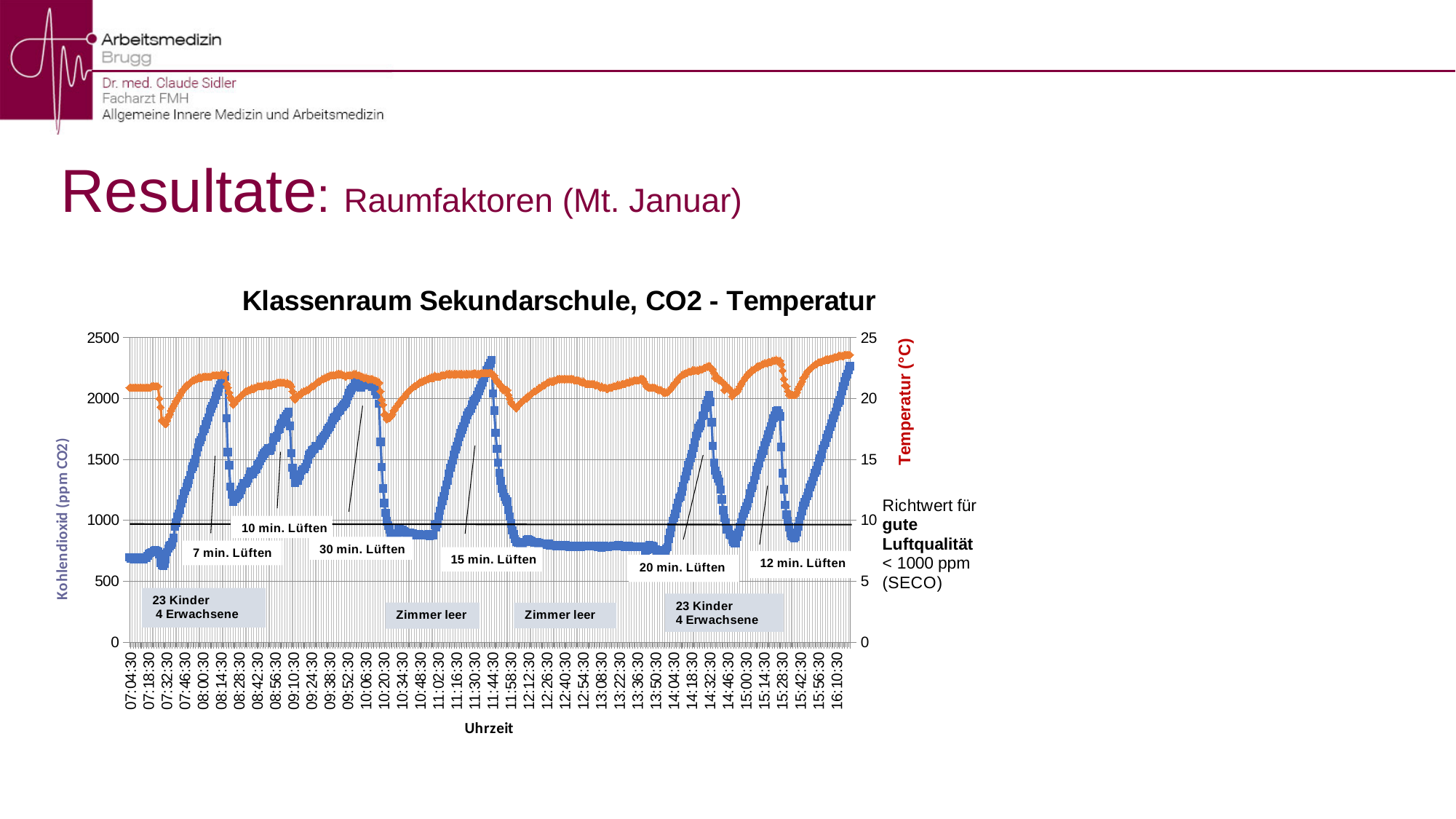

# Resultate: Raumfaktoren (Mt. Januar)

### Chart: Klassenraum Sekundarschule, CO2 - Temperatur

| Category |  |  |
|---|---|---|
| 0.29409722222222223 | 697.0 | 20.9 |
| 0.29479166666666667 | 685.0 | 20.9 |
| 0.29548611111111112 | 685.0 | 20.9 |
| 0.29618055555555556 | 693.0 | 20.9 |
| 0.296875 | 682.0 | 20.9 |
| 0.29756944444444444 | 682.0 | 20.9 |
| 0.29826388888888888 | 677.0 | 20.9 |
| 0.29895833333333333 | 696.0 | 20.9 |
| 0.29965277777777777 | 689.0 | 20.9 |
| 0.30034722222222221 | 687.0 | 20.9 |
| 0.30104166666666665 | 678.0 | 20.9 |
| 0.30173611111111109 | 680.0 | 20.9 |
| 0.30243055555555559 | 689.0 | 20.9 |
| 0.30312499999999998 | 693.0 | 20.9 |
| 0.30381944444444448 | 710.0 | 20.9 |
| 0.30451388888888892 | 727.0 | 20.9 |
| 0.30520833333333336 | 733.0 | 20.9 |
| 0.3059027777777778 | 738.0 | 21.0 |
| 0.30659722222222224 | 739.0 | 21.0 |
| 0.30729166666666669 | 750.0 | 21.0 |
| 0.30798611111111113 | 754.0 | 21.0 |
| 0.30868055555555557 | 751.0 | 21.0 |
| 0.30937500000000001 | 746.0 | 21.0 |
| 0.31006944444444445 | 724.0 | 20.0 |
| 0.3107638888888889 | 651.0 | 19.3 |
| 0.31145833333333334 | 635.0 | 18.2 |
| 0.31215277777777778 | 628.0 | 18.2 |
| 0.31284722222222222 | 645.0 | 18.0 |
| 0.31354166666666666 | 680.0 | 17.9 |
| 0.3142361111111111 | 738.0 | 18.2 |
| 0.31493055555555555 | 770.0 | 18.5 |
| 0.31562499999999999 | 790.0 | 18.7 |
| 0.31631944444444443 | 799.0 | 19.0 |
| 0.31701388888888887 | 819.0 | 19.2 |
| 0.31770833333333331 | 854.0 | 19.4 |
| 0.31840277777777776 | 949.0 | 19.6 |
| 0.3190972222222222 | 981.0 | 19.8 |
| 0.31979166666666664 | 1028.0 | 20.0 |
| 0.32048611111111108 | 1056.0 | 20.1 |
| 0.32118055555555552 | 1089.0 | 20.3 |
| 0.32187500000000002 | 1139.0 | 20.5 |
| 0.32256944444444446 | 1176.0 | 20.7 |
| 0.32326388888888885 | 1221.0 | 20.8 |
| 0.32395833333333335 | 1241.0 | 20.9 |
| 0.32465277777777779 | 1273.0 | 21.1 |
| 0.32534722222222223 | 1303.0 | 21.1 |
| 0.32604166666666667 | 1332.0 | 21.2 |
| 0.32673611111111112 | 1373.0 | 21.3 |
| 0.32743055555555556 | 1420.0 | 21.4 |
| 0.328125 | 1442.0 | 21.5 |
| 0.32881944444444444 | 1471.0 | 21.5 |
| 0.32951388888888888 | 1503.0 | 21.6 |
| 0.33020833333333333 | 1559.0 | 21.6 |
| 0.33090277777777777 | 1599.0 | 21.7 |
| 0.33159722222222221 | 1640.0 | 21.7 |
| 0.33229166666666665 | 1661.0 | 21.7 |
| 0.33298611111111115 | 1684.0 | 21.7 |
| 0.33368055555555554 | 1731.0 | 21.8 |
| 0.33437499999999998 | 1749.0 | 21.8 |
| 0.33506944444444442 | 1787.0 | 21.8 |
| 0.33576388888888892 | 1816.0 | 21.8 |
| 0.3364583333333333 | 1844.0 | 21.8 |
| 0.3371527777777778 | 1889.0 | 21.8 |
| 0.33784722222222219 | 1917.0 | 21.8 |
| 0.33854166666666669 | 1941.0 | 21.9 |
| 0.33923611111111113 | 1962.0 | 21.9 |
| 0.33993055555555557 | 1989.0 | 21.9 |
| 0.34062500000000001 | 2025.0 | 21.9 |
| 0.34131944444444445 | 2058.0 | 21.9 |
| 0.3420138888888889 | 2083.0 | 21.9 |
| 0.34270833333333334 | 2112.0 | 21.9 |
| 0.34340277777777778 | 2122.0 | 22.0 |
| 0.34409722222222222 | 2157.0 | 21.9 |
| 0.34479166666666666 | 2175.0 | 21.9 |
| 0.3454861111111111 | 2183.0 | 22.0 |
| 0.34618055555555555 | 1838.0 | 21.2 |
| 0.34687499999999999 | 1561.0 | 20.9 |
| 0.34756944444444443 | 1454.0 | 20.5 |
| 0.34826388888888887 | 1277.0 | 20.1 |
| 0.34895833333333331 | 1212.0 | 19.9 |
| 0.34965277777777781 | 1154.0 | 19.5 |
| 0.3503472222222222 | 1192.0 | 19.6 |
| 0.3510416666666667 | 1176.0 | 19.8 |
| 0.35173611111111108 | 1190.0 | 19.9 |
| 0.35243055555555558 | 1207.0 | 20.0 |
| 0.35312500000000002 | 1220.0 | 20.1 |
| 0.35381944444444446 | 1251.0 | 20.2 |
| 0.35451388888888885 | 1273.0 | 20.3 |
| 0.35520833333333335 | 1303.0 | 20.4 |
| 0.35590277777777773 | 1302.0 | 20.5 |
| 0.35659722222222223 | 1308.0 | 20.6 |
| 0.35729166666666662 | 1325.0 | 20.6 |
| 0.35798611111111112 | 1345.0 | 20.7 |
| 0.3586805555555555 | 1376.0 | 20.7 |
| 0.359375 | 1401.0 | 20.8 |
| 0.3600694444444445 | 1377.0 | 20.8 |
| 0.36076388888888888 | 1399.0 | 20.8 |
| 0.36145833333333338 | 1415.0 | 20.9 |
| 0.36215277777777777 | 1422.0 | 20.9 |
| 0.36284722222222227 | 1454.0 | 21.0 |
| 0.36354166666666665 | 1465.0 | 21.0 |
| 0.36423611111111115 | 1486.0 | 21.0 |
| 0.36493055555555554 | 1510.0 | 21.0 |
| 0.36562499999999998 | 1532.0 | 21.0 |
| 0.36631944444444442 | 1548.0 | 21.1 |
| 0.36701388888888892 | 1562.0 | 21.1 |
| 0.3677083333333333 | 1576.0 | 21.1 |
| 0.3684027777777778 | 1591.0 | 21.1 |
| 0.36909722222222219 | 1569.0 | 21.1 |
| 0.36979166666666669 | 1575.0 | 21.1 |
| 0.37048611111111113 | 1599.0 | 21.1 |
| 0.37118055555555557 | 1652.0 | 21.2 |
| 0.37187500000000001 | 1685.0 | 21.2 |
| 0.37256944444444445 | 1677.0 | 21.2 |
| 0.3732638888888889 | 1696.0 | 21.3 |
| 0.37395833333333334 | 1745.0 | 21.3 |
| 0.37465277777777778 | 1753.0 | 21.3 |
| 0.37534722222222222 | 1792.0 | 21.3 |
| 0.37604166666666666 | 1802.0 | 21.3 |
| 0.3767361111111111 | 1836.0 | 21.3 |
| 0.37743055555555555 | 1835.0 | 21.3 |
| 0.37812499999999999 | 1855.0 | 21.2 |
| 0.37881944444444443 | 1876.0 | 21.3 |
| 0.37951388888888887 | 1890.0 | 21.2 |
| 0.38020833333333331 | 1777.0 | 21.2 |
| 0.38090277777777781 | 1550.0 | 21.0 |
| 0.3815972222222222 | 1432.0 | 20.6 |
| 0.3822916666666667 | 1376.0 | 20.1 |
| 0.38298611111111108 | 1305.0 | 19.9 |
| 0.38368055555555558 | 1335.0 | 20.2 |
| 0.38437500000000002 | 1327.0 | 20.2 |
| 0.38506944444444446 | 1359.0 | 20.3 |
| 0.38576388888888885 | 1376.0 | 20.3 |
| 0.38645833333333335 | 1409.0 | 20.5 |
| 0.38715277777777773 | 1422.0 | 20.5 |
| 0.38784722222222223 | 1421.0 | 20.6 |
| 0.38854166666666662 | 1437.0 | 20.6 |
| 0.38923611111111112 | 1465.0 | 20.7 |
| 0.3899305555555555 | 1502.0 | 20.7 |
| 0.390625 | 1540.0 | 20.8 |
| 0.3913194444444445 | 1550.0 | 20.9 |
| 0.39201388888888888 | 1572.0 | 21.0 |
| 0.39270833333333338 | 1582.0 | 21.0 |
| 0.39340277777777777 | 1589.0 | 21.1 |
| 0.39409722222222227 | 1611.0 | 21.2 |
| 0.39479166666666665 | 1610.0 | 21.3 |
| 0.39548611111111115 | 1613.0 | 21.4 |
| 0.39618055555555554 | 1631.0 | 21.4 |
| 0.39687499999999998 | 1656.0 | 21.5 |
| 0.39756944444444442 | 1673.0 | 21.6 |
| 0.39826388888888892 | 1691.0 | 21.6 |
| 0.3989583333333333 | 1701.0 | 21.7 |
| 0.3996527777777778 | 1718.0 | 21.7 |
| 0.40034722222222219 | 1743.0 | 21.8 |
| 0.40104166666666669 | 1758.0 | 21.8 |
| 0.40173611111111113 | 1769.0 | 21.9 |
| 0.40243055555555557 | 1794.0 | 21.9 |
| 0.40312500000000001 | 1821.0 | 21.9 |
| 0.40381944444444445 | 1841.0 | 21.9 |
| 0.4045138888888889 | 1849.0 | 21.9 |
| 0.40520833333333334 | 1860.0 | 22.0 |
| 0.40590277777777778 | 1889.0 | 22.0 |
| 0.40659722222222222 | 1899.0 | 22.0 |
| 0.40729166666666666 | 1907.0 | 22.0 |
| 0.4079861111111111 | 1927.0 | 22.0 |
| 0.40868055555555555 | 1937.0 | 21.9 |
| 0.40937499999999999 | 1954.0 | 21.9 |
| 0.41006944444444443 | 1965.0 | 21.8 |
| 0.41076388888888887 | 1992.0 | 21.9 |
| 0.41145833333333331 | 2022.0 | 21.9 |
| 0.41215277777777781 | 2046.0 | 21.9 |
| 0.4128472222222222 | 2068.0 | 21.9 |
| 0.4135416666666667 | 2085.0 | 21.9 |
| 0.41423611111111108 | 2096.0 | 22.0 |
| 0.41493055555555558 | 2130.0 | 22.0 |
| 0.41562500000000002 | 2144.0 | 22.0 |
| 0.41631944444444446 | 2168.0 | 21.9 |
| 0.41701388888888885 | 2171.0 | 21.9 |
| 0.41770833333333335 | 2099.0 | 21.9 |
| 0.41840277777777773 | 2093.0 | 21.8 |
| 0.41909722222222223 | 2110.0 | 21.8 |
| 0.41979166666666662 | 2116.0 | 21.7 |
| 0.42048611111111112 | 2117.0 | 21.7 |
| 0.4211805555555555 | 2110.0 | 21.7 |
| 0.421875 | 2110.0 | 21.6 |
| 0.4225694444444445 | 2110.0 | 21.6 |
| 0.42326388888888888 | 2113.0 | 21.6 |
| 0.42395833333333338 | 2111.0 | 21.6 |
| 0.42465277777777777 | 2096.0 | 21.6 |
| 0.42534722222222227 | 2105.0 | 21.5 |
| 0.42604166666666665 | 2063.0 | 21.5 |
| 0.42673611111111115 | 2031.0 | 21.4 |
| 0.42743055555555554 | 2031.0 | 21.4 |
| 0.42812499999999998 | 1959.0 | 21.3 |
| 0.42881944444444442 | 1645.0 | 20.6 |
| 0.42951388888888892 | 1438.0 | 19.9 |
| 0.4302083333333333 | 1262.0 | 19.5 |
| 0.4309027777777778 | 1142.0 | 18.7 |
| 0.43159722222222219 | 1063.0 | 18.7 |
| 0.43229166666666669 | 992.0 | 18.3 |
| 0.43298611111111113 | 958.0 | 18.4 |
| 0.43368055555555557 | 928.0 | 18.4 |
| 0.43437500000000001 | 894.0 | 18.5 |
| 0.43506944444444445 | 888.0 | 18.7 |
| 0.4357638888888889 | 884.0 | 19.0 |
| 0.43645833333333334 | 870.0 | 19.1 |
| 0.43715277777777778 | 885.0 | 19.3 |
| 0.43784722222222222 | 891.0 | 19.4 |
| 0.43854166666666666 | 941.0 | 19.6 |
| 0.4392361111111111 | 938.0 | 19.7 |
| 0.43993055555555555 | 917.0 | 19.9 |
| 0.44062499999999999 | 924.0 | 20.0 |
| 0.44131944444444443 | 909.0 | 20.1 |
| 0.44201388888888887 | 903.0 | 20.2 |
| 0.44270833333333331 | 897.0 | 20.4 |
| 0.44340277777777781 | 901.0 | 20.5 |
| 0.4440972222222222 | 898.0 | 20.6 |
| 0.4447916666666667 | 899.0 | 20.7 |
| 0.44548611111111108 | 889.0 | 20.8 |
| 0.44618055555555558 | 893.0 | 20.9 |
| 0.44687500000000002 | 876.0 | 21.0 |
| 0.44756944444444446 | 881.0 | 21.0 |
| 0.44826388888888885 | 885.0 | 21.1 |
| 0.44895833333333335 | 878.0 | 21.2 |
| 0.44965277777777773 | 885.0 | 21.3 |
| 0.45034722222222223 | 881.0 | 21.3 |
| 0.45104166666666662 | 877.0 | 21.4 |
| 0.45173611111111112 | 879.0 | 21.4 |
| 0.4524305555555555 | 882.0 | 21.5 |
| 0.453125 | 883.0 | 21.5 |
| 0.4538194444444445 | 879.0 | 21.6 |
| 0.45451388888888888 | 887.0 | 21.6 |
| 0.45520833333333338 | 874.0 | 21.7 |
| 0.45590277777777777 | 878.0 | 21.7 |
| 0.45659722222222227 | 877.0 | 21.7 |
| 0.45729166666666665 | 877.0 | 21.7 |
| 0.45798611111111115 | 964.0 | 21.9 |
| 0.45868055555555554 | 945.0 | 21.8 |
| 0.45937499999999998 | 973.0 | 21.8 |
| 0.46006944444444442 | 1030.0 | 21.8 |
| 0.46076388888888892 | 1078.0 | 21.8 |
| 0.4614583333333333 | 1123.0 | 21.9 |
| 0.4621527777777778 | 1161.0 | 21.9 |
| 0.46284722222222219 | 1198.0 | 21.9 |
| 0.46354166666666669 | 1245.0 | 21.9 |
| 0.46423611111111113 | 1291.0 | 22.0 |
| 0.46493055555555557 | 1325.0 | 22.0 |
| 0.46562500000000001 | 1384.0 | 22.0 |
| 0.46631944444444445 | 1432.0 | 22.0 |
| 0.4670138888888889 | 1464.0 | 22.0 |
| 0.46770833333333334 | 1493.0 | 22.0 |
| 0.46840277777777778 | 1540.0 | 22.0 |
| 0.46909722222222222 | 1583.0 | 22.0 |
| 0.46979166666666666 | 1608.0 | 22.0 |
| 0.4704861111111111 | 1645.0 | 22.0 |
| 0.47118055555555555 | 1682.0 | 22.0 |
| 0.47187499999999999 | 1716.0 | 22.0 |
| 0.47256944444444443 | 1747.0 | 22.0 |
| 0.47326388888888887 | 1770.0 | 22.0 |
| 0.47395833333333331 | 1801.0 | 22.0 |
| 0.47465277777777781 | 1826.0 | 22.0 |
| 0.4753472222222222 | 1864.0 | 22.0 |
| 0.4760416666666667 | 1885.0 | 22.0 |
| 0.47673611111111108 | 1897.0 | 22.0 |
| 0.47743055555555558 | 1915.0 | 22.0 |
| 0.47812500000000002 | 1950.0 | 22.0 |
| 0.47881944444444446 | 1979.0 | 22.0 |
| 0.47951388888888885 | 1996.0 | 22.1 |
| 0.48020833333333335 | 2007.0 | 22.0 |
| 0.48090277777777773 | 2031.0 | 22.0 |
| 0.48159722222222223 | 2061.0 | 22.0 |
| 0.48229166666666662 | 2085.0 | 22.0 |
| 0.48298611111111112 | 2110.0 | 22.1 |
| 0.4836805555555555 | 2133.0 | 22.1 |
| 0.484375 | 2169.0 | 22.1 |
| 0.4850694444444445 | 2205.0 | 22.1 |
| 0.48576388888888888 | 2230.0 | 22.1 |
| 0.48645833333333338 | 2244.0 | 22.1 |
| 0.48715277777777777 | 2270.0 | 22.1 |
| 0.48784722222222227 | 2289.0 | 22.1 |
| 0.48854166666666665 | 2317.0 | 22.1 |
| 0.48923611111111115 | 2041.0 | 21.9 |
| 0.48993055555555554 | 1902.0 | 21.9 |
| 0.49062499999999998 | 1721.0 | 21.6 |
| 0.49131944444444442 | 1589.0 | 21.4 |
| 0.49201388888888892 | 1475.0 | 21.4 |
| 0.4927083333333333 | 1389.0 | 21.2 |
| 0.4934027777777778 | 1326.0 | 21.0 |
| 0.49409722222222219 | 1259.0 | 21.0 |
| 0.49479166666666669 | 1224.0 | 20.7 |
| 0.49548611111111113 | 1193.0 | 20.7 |
| 0.49618055555555557 | 1173.0 | 20.7 |
| 0.49687500000000001 | 1154.0 | 20.7 |
| 0.49756944444444445 | 1087.0 | 20.3 |
| 0.4982638888888889 | 1033.0 | 20.0 |
| 0.49895833333333334 | 975.0 | 19.7 |
| 0.49965277777777778 | 919.0 | 19.5 |
| 0.50034722222222217 | 885.0 | 19.4 |
| 0.50104166666666672 | 846.0 | 19.3 |
| 0.50173611111111105 | 826.0 | 19.2 |
| 0.5024305555555556 | 818.0 | 19.4 |
| 0.50312500000000004 | 818.0 | 19.5 |
| 0.50381944444444449 | 806.0 | 19.6 |
| 0.50451388888888882 | 803.0 | 19.7 |
| 0.50520833333333337 | 809.0 | 19.8 |
| 0.50590277777777781 | 822.0 | 19.9 |
| 0.50659722222222225 | 824.0 | 20.0 |
| 0.5072916666666667 | 837.0 | 20.0 |
| 0.50798611111111114 | 845.0 | 20.2 |
| 0.50868055555555558 | 837.0 | 20.2 |
| 0.50937500000000002 | 834.0 | 20.3 |
| 0.51006944444444446 | 829.0 | 20.4 |
| 0.51076388888888891 | 821.0 | 20.5 |
| 0.51145833333333335 | 820.0 | 20.6 |
| 0.51215277777777779 | 823.0 | 20.6 |
| 0.51284722222222223 | 819.0 | 20.7 |
| 0.51354166666666667 | 808.0 | 20.8 |
| 0.51423611111111112 | 815.0 | 20.9 |
| 0.51493055555555556 | 807.0 | 20.9 |
| 0.515625 | 804.0 | 21.0 |
| 0.51631944444444444 | 808.0 | 21.1 |
| 0.51701388888888888 | 803.0 | 21.1 |
| 0.51770833333333333 | 803.0 | 21.2 |
| 0.51840277777777777 | 798.0 | 21.3 |
| 0.51909722222222221 | 807.0 | 21.3 |
| 0.51979166666666665 | 794.0 | 21.4 |
| 0.52048611111111109 | 793.0 | 21.4 |
| 0.52118055555555554 | 792.0 | 21.4 |
| 0.52187499999999998 | 797.0 | 21.4 |
| 0.52256944444444442 | 798.0 | 21.5 |
| 0.52326388888888886 | 789.0 | 21.5 |
| 0.5239583333333333 | 788.0 | 21.6 |
| 0.52465277777777775 | 795.0 | 21.6 |
| 0.52534722222222219 | 793.0 | 21.6 |
| 0.52604166666666663 | 790.0 | 21.6 |
| 0.52673611111111118 | 795.0 | 21.6 |
| 0.52743055555555551 | 790.0 | 21.6 |
| 0.52812499999999996 | 795.0 | 21.6 |
| 0.5288194444444444 | 786.0 | 21.6 |
| 0.52951388888888895 | 787.0 | 21.6 |
| 0.53020833333333328 | 784.0 | 21.6 |
| 0.53090277777777783 | 782.0 | 21.6 |
| 0.53159722222222217 | 788.0 | 21.6 |
| 0.53229166666666672 | 793.0 | 21.6 |
| 0.53298611111111105 | 788.0 | 21.5 |
| 0.5336805555555556 | 784.0 | 21.5 |
| 0.53437500000000004 | 784.0 | 21.5 |
| 0.53506944444444449 | 789.0 | 21.5 |
| 0.53576388888888882 | 789.0 | 21.4 |
| 0.53645833333333337 | 784.0 | 21.4 |
| 0.53715277777777781 | 792.0 | 21.3 |
| 0.53784722222222225 | 793.0 | 21.4 |
| 0.5385416666666667 | 787.0 | 21.3 |
| 0.53923611111111114 | 793.0 | 21.2 |
| 0.53993055555555558 | 792.0 | 21.2 |
| 0.54062500000000002 | 787.0 | 21.2 |
| 0.54131944444444446 | 785.0 | 21.2 |
| 0.54201388888888891 | 788.0 | 21.2 |
| 0.54270833333333335 | 786.0 | 21.2 |
| 0.54340277777777779 | 794.0 | 21.2 |
| 0.54409722222222223 | 785.0 | 21.1 |
| 0.54479166666666667 | 789.0 | 21.1 |
| 0.54548611111111112 | 781.0 | 21.1 |
| 0.54618055555555556 | 790.0 | 21.0 |
| 0.546875 | 784.0 | 20.9 |
| 0.54756944444444444 | 778.0 | 21.0 |
| 0.54826388888888888 | 788.0 | 20.9 |
| 0.54895833333333333 | 792.0 | 20.9 |
| 0.54965277777777777 | 787.0 | 20.9 |
| 0.55034722222222221 | 782.0 | 20.8 |
| 0.55104166666666665 | 784.0 | 20.8 |
| 0.55173611111111109 | 786.0 | 20.9 |
| 0.55243055555555554 | 787.0 | 20.9 |
| 0.55312499999999998 | 786.0 | 20.9 |
| 0.55381944444444442 | 791.0 | 21.0 |
| 0.55451388888888886 | 788.0 | 21.0 |
| 0.5552083333333333 | 788.0 | 21.0 |
| 0.55590277777777775 | 788.0 | 21.1 |
| 0.55659722222222219 | 795.0 | 21.1 |
| 0.55729166666666663 | 786.0 | 21.1 |
| 0.55798611111111118 | 789.0 | 21.1 |
| 0.55868055555555551 | 789.0 | 21.2 |
| 0.55937499999999996 | 788.0 | 21.2 |
| 0.5600694444444444 | 783.0 | 21.2 |
| 0.56076388888888895 | 786.0 | 21.3 |
| 0.56145833333333328 | 793.0 | 21.3 |
| 0.56215277777777783 | 792.0 | 21.3 |
| 0.56284722222222217 | 788.0 | 21.4 |
| 0.56354166666666672 | 781.0 | 21.4 |
| 0.56423611111111105 | 784.0 | 21.4 |
| 0.5649305555555556 | 781.0 | 21.5 |
| 0.56562500000000004 | 782.0 | 21.5 |
| 0.56631944444444449 | 784.0 | 21.5 |
| 0.56701388888888882 | 779.0 | 21.5 |
| 0.56770833333333337 | 787.0 | 21.5 |
| 0.56840277777777781 | 784.0 | 21.6 |
| 0.56909722222222225 | 784.0 | 21.6 |
| 0.5697916666666667 | 787.0 | 21.6 |
| 0.57048611111111114 | 779.0 | 21.4 |
| 0.57118055555555558 | 752.0 | 21.2 |
| 0.57187500000000002 | 757.0 | 21.0 |
| 0.57256944444444446 | 768.0 | 20.9 |
| 0.57326388888888891 | 800.0 | 20.9 |
| 0.57395833333333335 | 791.0 | 20.9 |
| 0.57465277777777779 | 793.0 | 20.9 |
| 0.57534722222222223 | 787.0 | 20.9 |
| 0.57604166666666667 | 764.0 | 20.9 |
| 0.57673611111111112 | 764.0 | 20.8 |
| 0.57743055555555556 | 748.0 | 20.8 |
| 0.578125 | 739.0 | 20.7 |
| 0.57881944444444444 | 755.0 | 20.7 |
| 0.57951388888888888 | 744.0 | 20.7 |
| 0.58020833333333333 | 722.0 | 20.6 |
| 0.58090277777777777 | 741.0 | 20.5 |
| 0.58159722222222221 | 748.0 | 20.5 |
| 0.58229166666666665 | 767.0 | 20.5 |
| 0.58298611111111109 | 780.0 | 20.5 |
| 0.58368055555555554 | 846.0 | 20.6 |
| 0.58437499999999998 | 898.0 | 20.7 |
| 0.58506944444444442 | 946.0 | 20.9 |
| 0.58576388888888886 | 995.0 | 21.0 |
| 0.5864583333333333 | 1021.0 | 21.2 |
| 0.58715277777777775 | 1053.0 | 21.3 |
| 0.58784722222222219 | 1101.0 | 21.4 |
| 0.58854166666666663 | 1147.0 | 21.6 |
| 0.58923611111111118 | 1185.0 | 21.7 |
| 0.58993055555555551 | 1196.0 | 21.8 |
| 0.59062499999999996 | 1239.0 | 21.9 |
| 0.5913194444444444 | 1280.0 | 22.0 |
| 0.59201388888888895 | 1335.0 | 22.0 |
| 0.59270833333333328 | 1363.0 | 22.1 |
| 0.59340277777777783 | 1402.0 | 22.1 |
| 0.59409722222222217 | 1453.0 | 22.2 |
| 0.59479166666666672 | 1479.0 | 22.2 |
| 0.59548611111111105 | 1513.0 | 22.2 |
| 0.5961805555555556 | 1547.0 | 22.3 |
| 0.59687500000000004 | 1595.0 | 22.3 |
| 0.59756944444444449 | 1638.0 | 22.3 |
| 0.59826388888888882 | 1692.0 | 22.3 |
| 0.59895833333333337 | 1713.0 | 22.3 |
| 0.59965277777777781 | 1757.0 | 22.3 |
| 0.60034722222222225 | 1776.0 | 22.4 |
| 0.6010416666666667 | 1796.0 | 22.4 |
| 0.60173611111111114 | 1858.0 | 22.4 |
| 0.60243055555555558 | 1862.0 | 22.5 |
| 0.60312500000000002 | 1921.0 | 22.5 |
| 0.60381944444444446 | 1960.0 | 22.6 |
| 0.60451388888888891 | 1986.0 | 22.6 |
| 0.60520833333333335 | 2029.0 | 22.7 |
| 0.60590277777777779 | 1973.0 | 22.6 |
| 0.60659722222222223 | 1805.0 | 22.4 |
| 0.60729166666666667 | 1613.0 | 22.4 |
| 0.60798611111111112 | 1474.0 | 22.1 |
| 0.60868055555555556 | 1407.0 | 21.7 |
| 0.609375 | 1373.0 | 21.8 |
| 0.61006944444444444 | 1341.0 | 21.7 |
| 0.61076388888888888 | 1319.0 | 21.5 |
| 0.61145833333333333 | 1252.0 | 21.5 |
| 0.61215277777777777 | 1172.0 | 21.4 |
| 0.61284722222222221 | 1082.0 | 21.3 |
| 0.61354166666666665 | 1020.0 | 20.7 |
| 0.61423611111111109 | 985.0 | 21.1 |
| 0.61493055555555554 | 928.0 | 20.9 |
| 0.61562499999999998 | 924.0 | 20.9 |
| 0.61631944444444442 | 885.0 | 20.8 |
| 0.61701388888888886 | 880.0 | 20.6 |
| 0.6177083333333333 | 839.0 | 20.2 |
| 0.61840277777777775 | 823.0 | 20.4 |
| 0.61909722222222219 | 810.0 | 20.5 |
| 0.61979166666666663 | 814.0 | 20.5 |
| 0.62048611111111118 | 863.0 | 20.6 |
| 0.62118055555555551 | 900.0 | 20.8 |
| 0.62187499999999996 | 948.0 | 21.0 |
| 0.6225694444444444 | 985.0 | 21.2 |
| 0.62326388888888895 | 1032.0 | 21.4 |
| 0.62395833333333328 | 1057.0 | 21.5 |
| 0.62465277777777783 | 1085.0 | 21.7 |
| 0.62534722222222217 | 1117.0 | 21.8 |
| 0.62604166666666672 | 1142.0 | 22.0 |
| 0.62673611111111105 | 1174.0 | 22.0 |
| 0.6274305555555556 | 1223.0 | 22.2 |
| 0.62812500000000004 | 1265.0 | 22.3 |
| 0.62881944444444449 | 1284.0 | 22.3 |
| 0.62951388888888882 | 1329.0 | 22.4 |
| 0.63020833333333337 | 1365.0 | 22.5 |
| 0.63090277777777781 | 1413.0 | 22.6 |
| 0.63159722222222225 | 1445.0 | 22.6 |
| 0.6322916666666667 | 1472.0 | 22.7 |
| 0.63298611111111114 | 1516.0 | 22.7 |
| 0.63368055555555558 | 1547.0 | 22.8 |
| 0.63437500000000002 | 1572.0 | 22.8 |
| 0.63506944444444446 | 1616.0 | 22.9 |
| 0.63576388888888891 | 1643.0 | 22.9 |
| 0.63645833333333335 | 1672.0 | 22.9 |
| 0.63715277777777779 | 1705.0 | 23.0 |
| 0.63784722222222223 | 1737.0 | 23.0 |
| 0.63854166666666667 | 1771.0 | 23.0 |
| 0.63923611111111112 | 1800.0 | 23.1 |
| 0.63993055555555556 | 1839.0 | 23.1 |
| 0.640625 | 1863.0 | 23.1 |
| 0.64131944444444444 | 1899.0 | 23.2 |
| 0.64201388888888888 | 1906.0 | 23.1 |
| 0.64270833333333333 | 1881.0 | 23.1 |
| 0.64340277777777777 | 1854.0 | 23.1 |
| 0.64409722222222221 | 1602.0 | 22.8 |
| 0.64479166666666665 | 1387.0 | 22.3 |
| 0.64548611111111109 | 1256.0 | 21.6 |
| 0.64618055555555554 | 1128.0 | 21.1 |
| 0.64687499999999998 | 1047.0 | 21.0 |
| 0.64756944444444442 | 993.0 | 20.6 |
| 0.64826388888888886 | 944.0 | 20.3 |
| 0.6489583333333333 | 898.0 | 20.3 |
| 0.64965277777777775 | 871.0 | 20.3 |
| 0.65034722222222219 | 866.0 | 20.3 |
| 0.65104166666666663 | 852.0 | 20.3 |
| 0.65173611111111118 | 864.0 | 20.3 |
| 0.65243055555555551 | 900.0 | 20.5 |
| 0.65312499999999996 | 947.0 | 20.8 |
| 0.6538194444444444 | 992.0 | 21.0 |
| 0.65451388888888895 | 1037.0 | 21.2 |
| 0.65520833333333328 | 1077.0 | 21.4 |
| 0.65590277777777783 | 1123.0 | 21.7 |
| 0.65659722222222217 | 1148.0 | 21.8 |
| 0.65729166666666672 | 1175.0 | 22.0 |
| 0.65798611111111105 | 1200.0 | 22.2 |
| 0.6586805555555556 | 1226.0 | 22.3 |
| 0.65937500000000004 | 1271.0 | 22.4 |
| 0.66006944444444449 | 1293.0 | 22.5 |
| 0.66076388888888882 | 1321.0 | 22.6 |
| 0.66145833333333337 | 1353.0 | 22.7 |
| 0.66215277777777781 | 1390.0 | 22.8 |
| 0.66284722222222225 | 1412.0 | 22.8 |
| 0.6635416666666667 | 1447.0 | 22.9 |
| 0.66423611111111114 | 1483.0 | 23.0 |
| 0.66493055555555558 | 1509.0 | 23.0 |
| 0.66562500000000002 | 1541.0 | 23.0 |
| 0.66631944444444446 | 1586.0 | 23.1 |
| 0.66701388888888891 | 1616.0 | 23.1 |
| 0.66770833333333324 | 1635.0 | 23.2 |
| 0.66840277777777779 | 1678.0 | 23.2 |
| 0.66909722222222223 | 1708.0 | 23.2 |
| 0.66979166666666667 | 1745.0 | 23.2 |
| 0.67048611111111101 | 1766.0 | 23.3 |
| 0.67118055555555556 | 1798.0 | 23.3 |
| 0.671875 | 1838.0 | 23.3 |
| 0.67256944444444444 | 1861.0 | 23.4 |
| 0.67326388888888899 | 1892.0 | 23.4 |
| 0.67395833333333333 | 1928.0 | 23.4 |
| 0.67465277777777777 | 1963.0 | 23.5 |
| 0.67534722222222221 | 1986.0 | 23.5 |
| 0.67604166666666676 | 2030.0 | 23.5 |
| 0.67673611111111109 | 2062.0 | 23.5 |
| 0.67743055555555554 | 2100.0 | 23.5 |
| 0.67812499999999998 | 2140.0 | 23.6 |
| 0.67881944444444453 | 2179.0 | 23.6 |
| 0.67951388888888886 | 2200.0 | 23.6 |
| 0.6802083333333333 | 2236.0 | 23.6 |
| 0.68090277777777775 | 2267.0 | 23.6 |